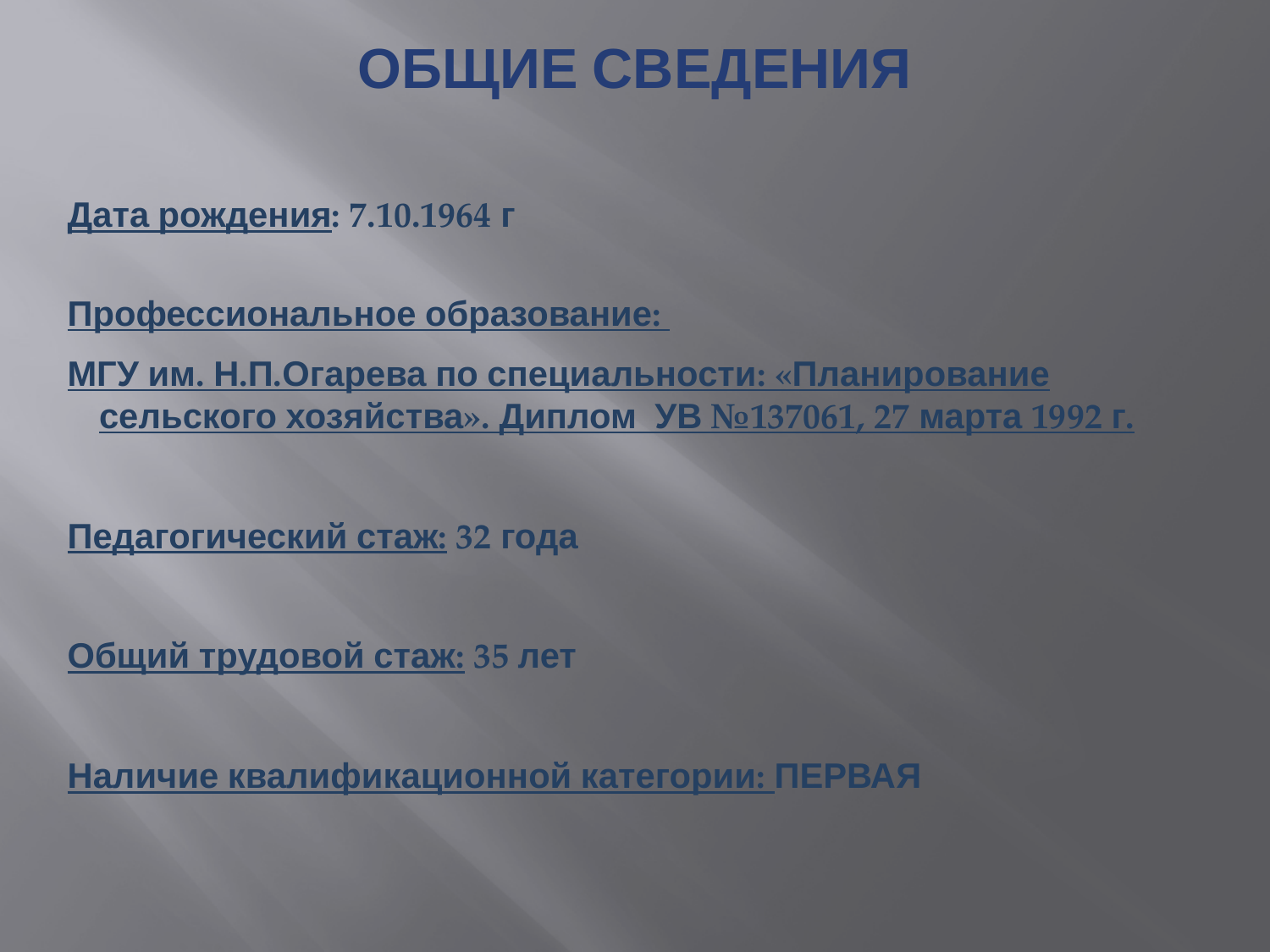

# ОБЩИЕ СВЕДЕНИЯ
Дата рождения: 7.10.1964 г

Профессиональное образование:
МГУ им. Н.П.Огарева по специальности: «Планирование сельского хозяйства». Диплом  УВ №137061, 27 марта 1992 г.

Педагогический стаж: 32 года

Общий трудовой стаж: 35 лет

Наличие квалификационной категории: ПЕРВАЯ